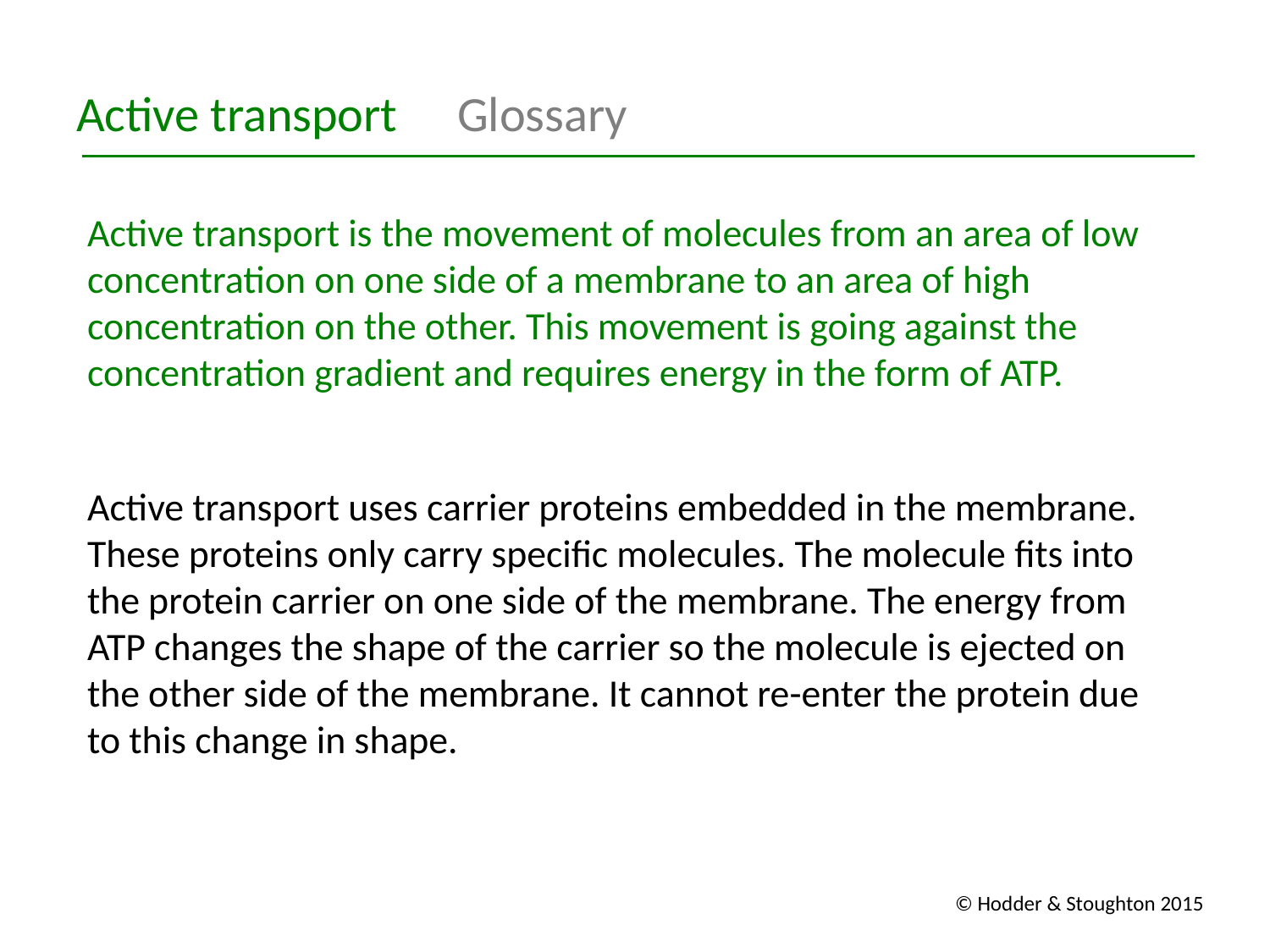

Active transport	Glossary
Active transport is the movement of molecules from an area of low concentration on one side of a membrane to an area of high concentration on the other. This movement is going against the concentration gradient and requires energy in the form of ATP.
Active transport uses carrier proteins embedded in the membrane. These proteins only carry specific molecules. The molecule fits into the protein carrier on one side of the membrane. The energy from ATP changes the shape of the carrier so the molecule is ejected on the other side of the membrane. It cannot re-enter the protein due to this change in shape.
© Hodder & Stoughton 2015